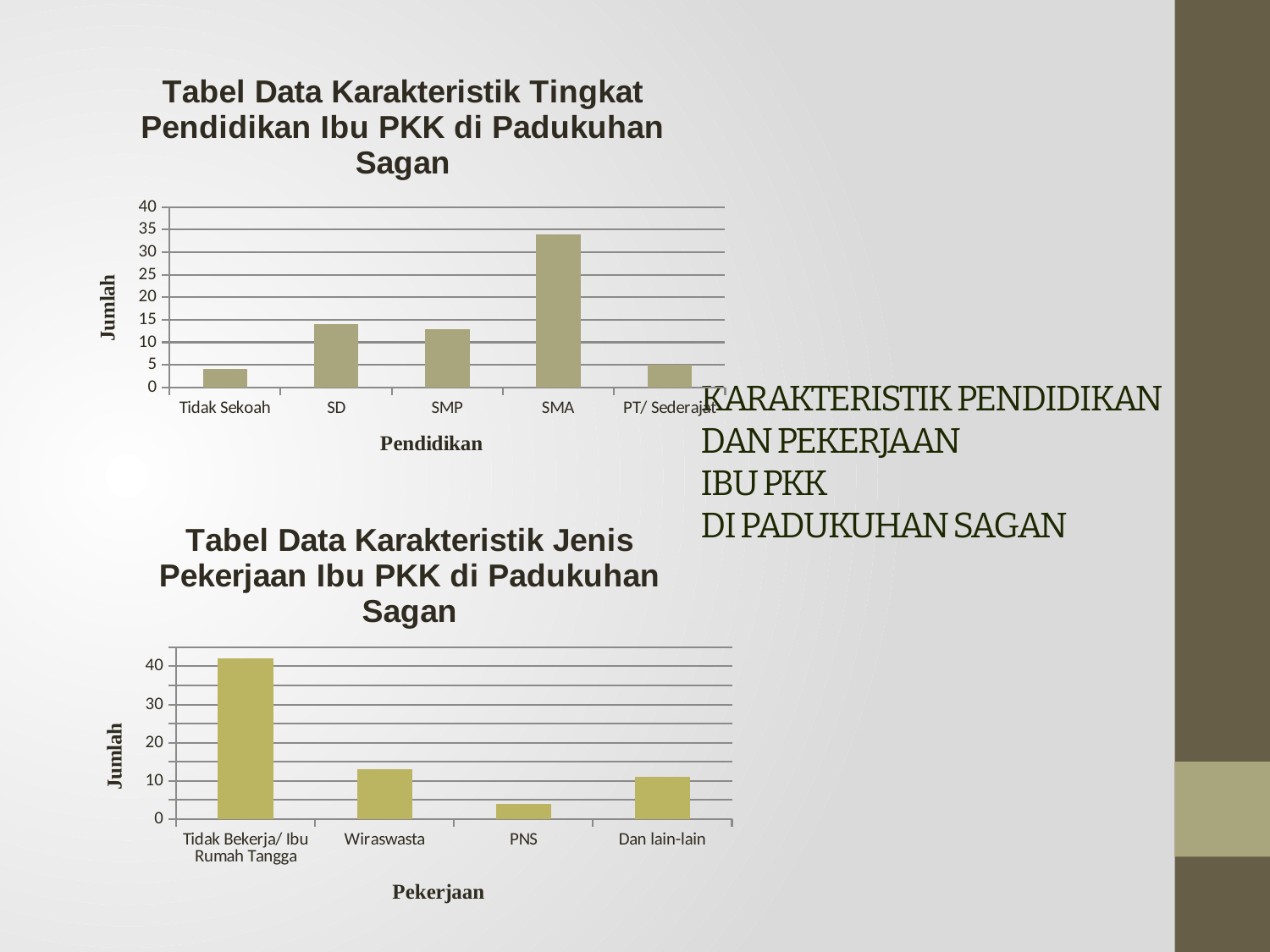

### Chart: Tabel Data Karakteristik Tingkat Pendidikan Ibu PKK di Padukuhan Sagan

| Category |  |
|---|---|
| Tidak Sekoah | 4.0 |
| SD | 14.0 |
| SMP | 13.0 |
| SMA | 34.0 |
| PT/ Sederajat | 5.0 |
# KARAKTERISTIK PENDIDIKAN
DAN PEKERJAAN
IBU PKK
DI PADUKUHAN SAGAN

[unsupported chart]